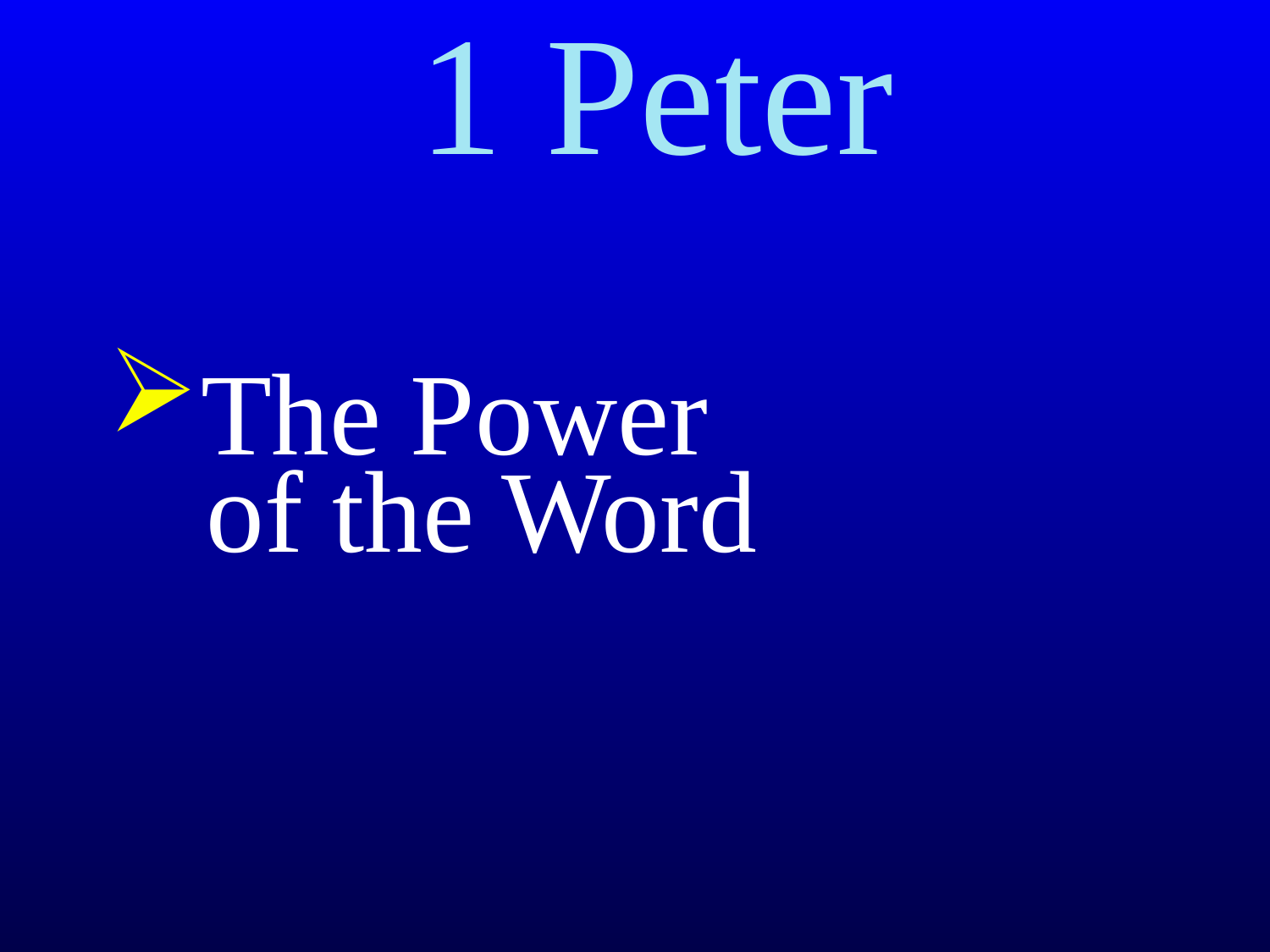

1 Peter
The Power
  of the Word